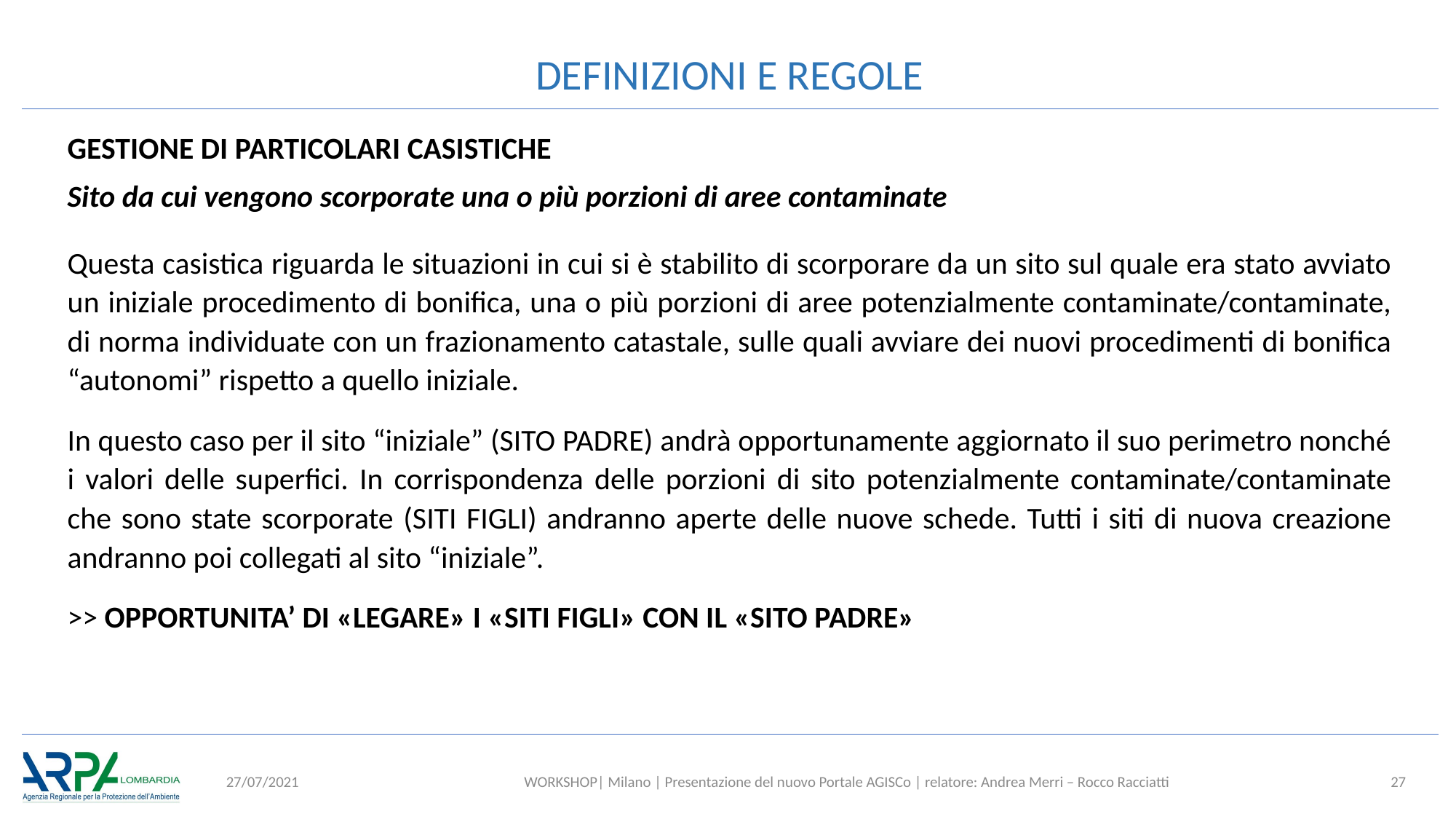

# DEFINIZIONI E REGOLE
GESTIONE DI PARTICOLARI CASISTICHE
Sito da cui vengono scorporate una o più porzioni di aree contaminate
Questa casistica riguarda le situazioni in cui si è stabilito di scorporare da un sito sul quale era stato avviato un iniziale procedimento di bonifica, una o più porzioni di aree potenzialmente contaminate/contaminate, di norma individuate con un frazionamento catastale, sulle quali avviare dei nuovi procedimenti di bonifica “autonomi” rispetto a quello iniziale.
In questo caso per il sito “iniziale” (SITO PADRE) andrà opportunamente aggiornato il suo perimetro nonché i valori delle superfici. In corrispondenza delle porzioni di sito potenzialmente contaminate/contaminate che sono state scorporate (SITI FIGLI) andranno aperte delle nuove schede. Tutti i siti di nuova creazione andranno poi collegati al sito “iniziale”.
>> OPPORTUNITA’ DI «LEGARE» I «SITI FIGLI» CON IL «SITO PADRE»
27/07/2021
WORKSHOP| Milano | Presentazione del nuovo Portale AGISCo | relatore: Andrea Merri – Rocco Racciatti
27